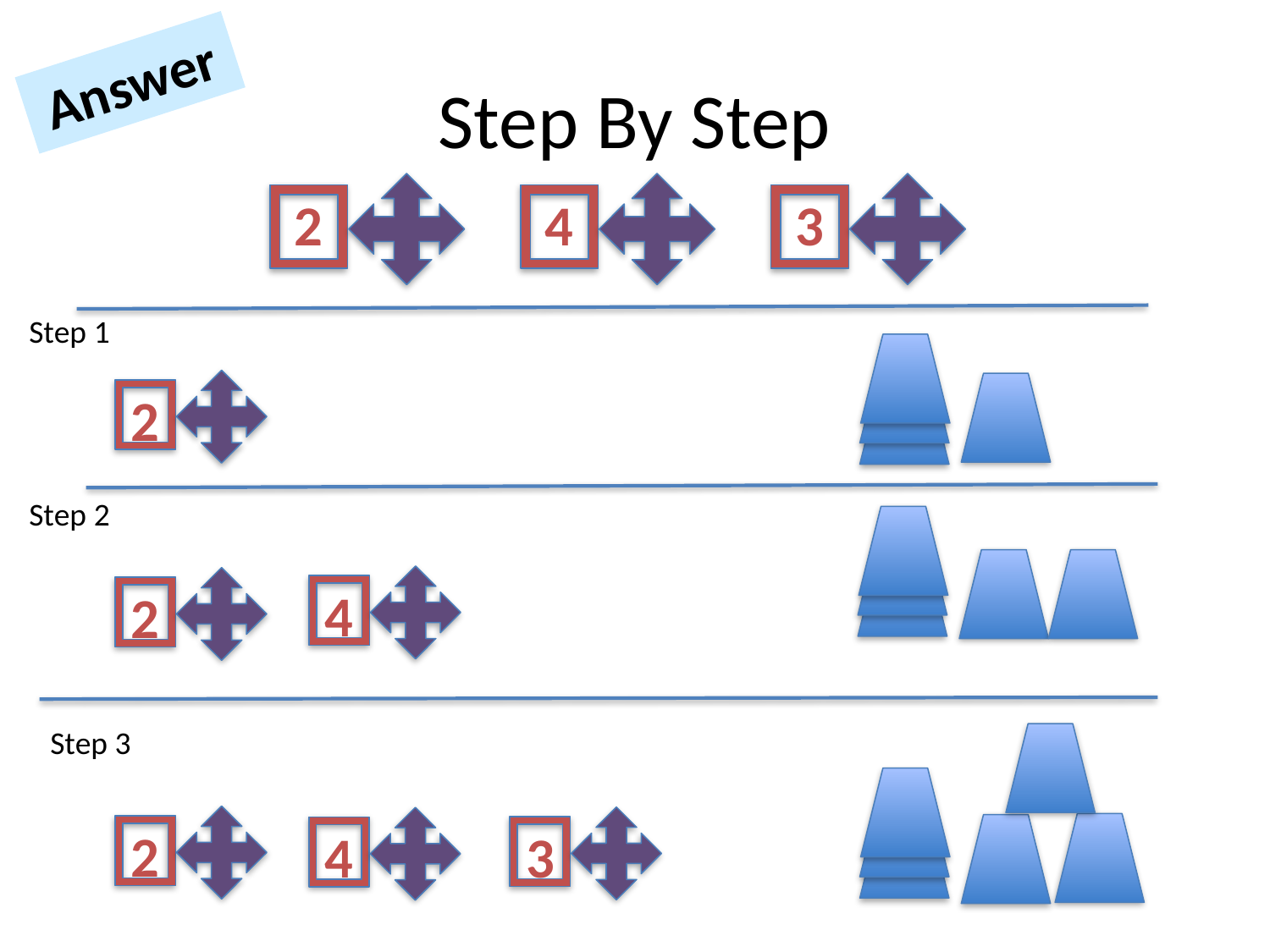

# Step By Step
Answer

2

4

3

Step 1

2

Step 2

4

2

Step 3

2

3

4